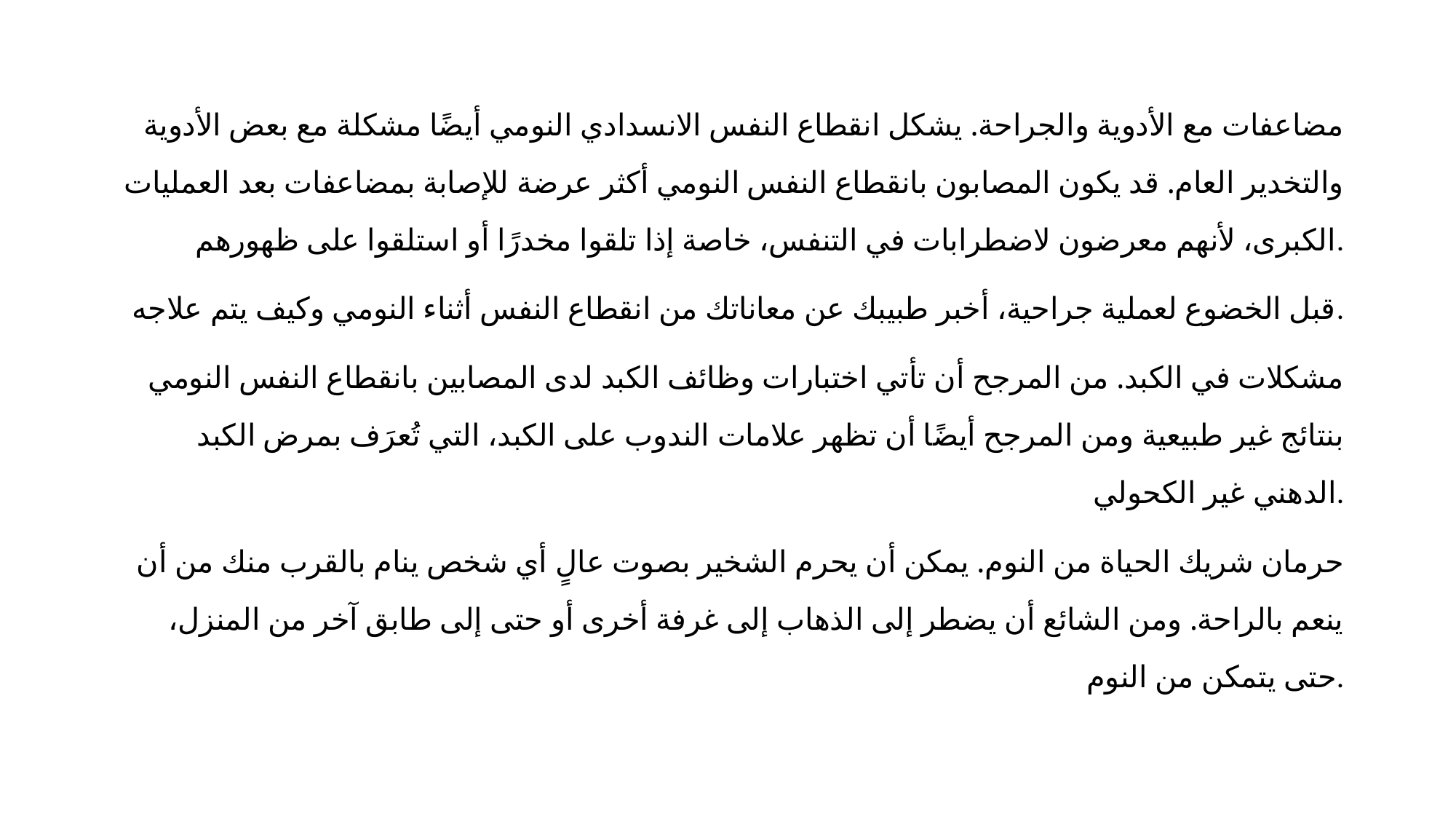

مضاعفات مع الأدوية والجراحة. يشكل انقطاع النفس الانسدادي النومي أيضًا مشكلة مع بعض الأدوية والتخدير العام. قد يكون المصابون بانقطاع النفس النومي أكثر عرضة للإصابة بمضاعفات بعد العمليات الكبرى، لأنهم معرضون لاضطرابات في التنفس، خاصة إذا تلقوا مخدرًا أو استلقوا على ظهورهم.
قبل الخضوع لعملية جراحية، أخبر طبيبك عن معاناتك من انقطاع النفس أثناء النومي وكيف يتم علاجه.
مشكلات في الكبد. من المرجح أن تأتي اختبارات وظائف الكبد لدى المصابين بانقطاع النفس النومي بنتائج غير طبيعية ومن المرجح أيضًا أن تظهر علامات الندوب على الكبد، التي تُعرَف بمرض الكبد الدهني غير الكحولي.
حرمان شريك الحياة من النوم. يمكن أن يحرم الشخير بصوت عالٍ أي شخص ينام بالقرب منك من أن ينعم بالراحة. ومن الشائع أن يضطر إلى الذهاب إلى غرفة أخرى أو حتى إلى طابق آخر من المنزل، حتى يتمكن من النوم.